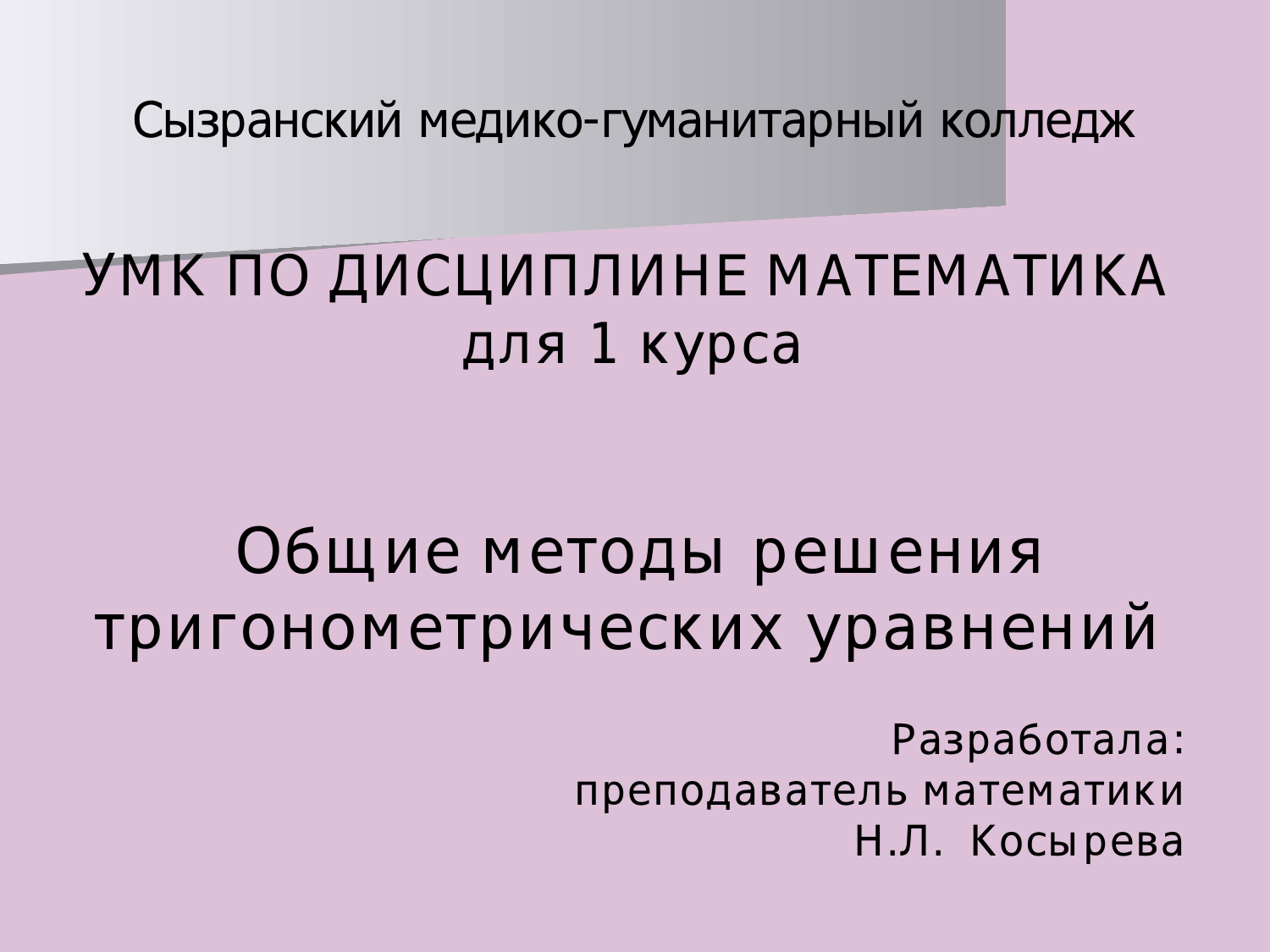

# Сызранский медико-гуманитарный колледж
УМК ПО ДИСЦИПЛИНЕ МАТЕМАТИКА
для 1 курса
 Общие методы решения тригонометрических уравнений
Разработала:
преподаватель математики
 Н.Л.  Косырева